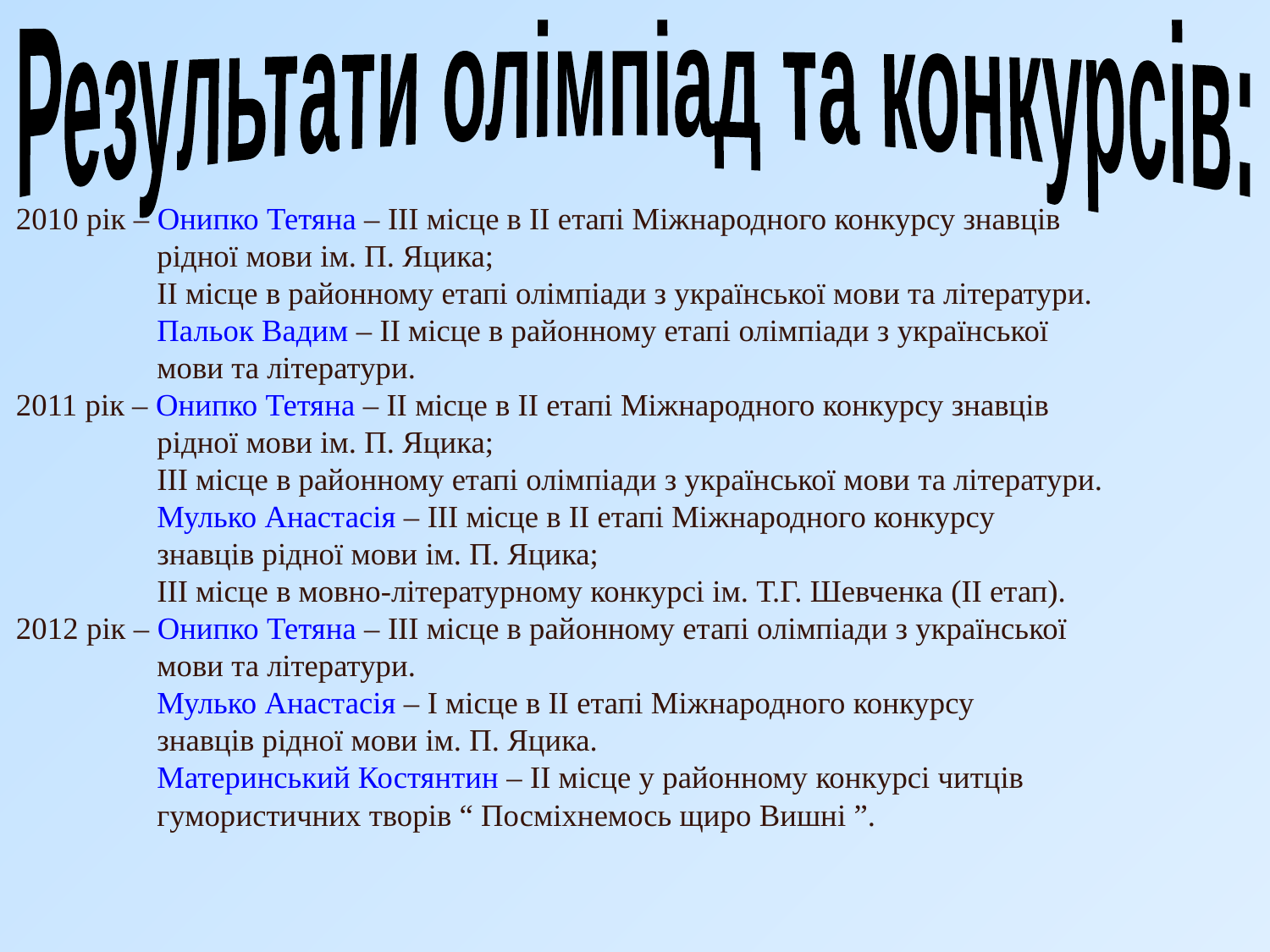

Результати олімпіад та конкурсів:
2010 рік – Онипко Тетяна – ІІІ місце в ІІ етапі Міжнародного конкурсу знавців
                  рідної мови ім. П. Яцика;
                  ІІ місце в районному етапі олімпіади з української мови та літератури.
                  Пальок Вадим – ІІ місце в районному етапі олімпіади з української
                  мови та літератури.
2011 рік – Онипко Тетяна – ІІ місце в ІІ етапі Міжнародного конкурсу знавців
                  рідної мови ім. П. Яцика;
                  ІІІ місце в районному етапі олімпіади з української мови та літератури.
                  Мулько Анастасія – ІІІ місце в ІІ етапі Міжнародного конкурсу
                  знавців рідної мови ім. П. Яцика;
                  ІІІ місце в мовно-літературному конкурсі ім. Т.Г. Шевченка (ІІ етап).
2012 рік – Онипко Тетяна – ІІІ місце в районному етапі олімпіади з української
                  мови та літератури.
                  Мулько Анастасія – І місце в ІІ етапі Міжнародного конкурсу
                  знавців рідної мови ім. П. Яцика.
                  Материнський Костянтин – ІІ місце у районному конкурсі читців
                  гумористичних творів “ Посміхнемось щиро Вишні ”.